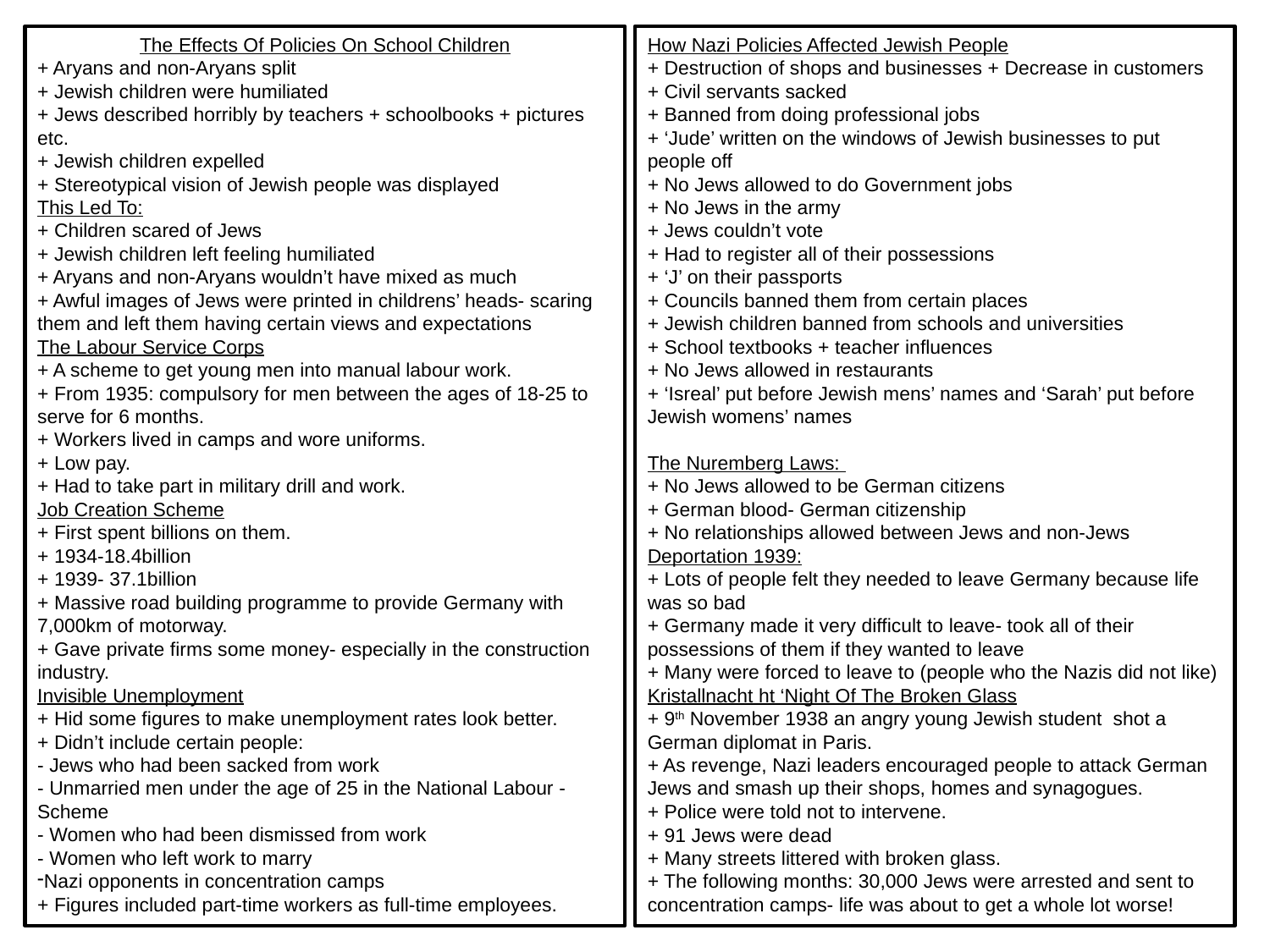

The Effects Of Policies On School Children
+ Aryans and non-Aryans split
+ Jewish children were humiliated
+ Jews described horribly by teachers + schoolbooks + pictures etc.
+ Jewish children expelled
+ Stereotypical vision of Jewish people was displayed
This Led To:
+ Children scared of Jews
+ Jewish children left feeling humiliated
+ Aryans and non-Aryans wouldn’t have mixed as much
+ Awful images of Jews were printed in childrens’ heads- scaring them and left them having certain views and expectations
The Labour Service Corps
+ A scheme to get young men into manual labour work.
+ From 1935: compulsory for men between the ages of 18-25 to serve for 6 months.
+ Workers lived in camps and wore uniforms.
+ Low pay.
+ Had to take part in military drill and work.
Job Creation Scheme
+ First spent billions on them.
+ 1934-18.4billion
+ 1939- 37.1billion
+ Massive road building programme to provide Germany with 7,000km of motorway.
+ Gave private firms some money- especially in the construction industry.
Invisible Unemployment
+ Hid some figures to make unemployment rates look better.
+ Didn’t include certain people:
- Jews who had been sacked from work
- Unmarried men under the age of 25 in the National Labour - Scheme
- Women who had been dismissed from work
- Women who left work to marry
Nazi opponents in concentration camps
+ Figures included part-time workers as full-time employees.

How Nazi Policies Affected Jewish People
+ Destruction of shops and businesses + Decrease in customers
+ Civil servants sacked
+ Banned from doing professional jobs
+ ‘Jude’ written on the windows of Jewish businesses to put people off
+ No Jews allowed to do Government jobs
+ No Jews in the army
+ Jews couldn’t vote
+ Had to register all of their possessions
+ ‘J’ on their passports
+ Councils banned them from certain places
+ Jewish children banned from schools and universities
+ School textbooks + teacher influences
+ No Jews allowed in restaurants
+ ‘Isreal’ put before Jewish mens’ names and ‘Sarah’ put before Jewish womens’ names

The Nuremberg Laws:
+ No Jews allowed to be German citizens
+ German blood- German citizenship
+ No relationships allowed between Jews and non-Jews
Deportation 1939:
+ Lots of people felt they needed to leave Germany because life was so bad
+ Germany made it very difficult to leave- took all of their possessions of them if they wanted to leave
+ Many were forced to leave to (people who the Nazis did not like)
Kristallnacht ht ‘Night Of The Broken Glass
+ 9th November 1938 an angry young Jewish student  shot a German diplomat in Paris.
+ As revenge, Nazi leaders encouraged people to attack German Jews and smash up their shops, homes and synagogues.
+ Police were told not to intervene.
+ 91 Jews were dead
+ Many streets littered with broken glass.
+ The following months: 30,000 Jews were arrested and sent to concentration camps- life was about to get a whole lot worse!